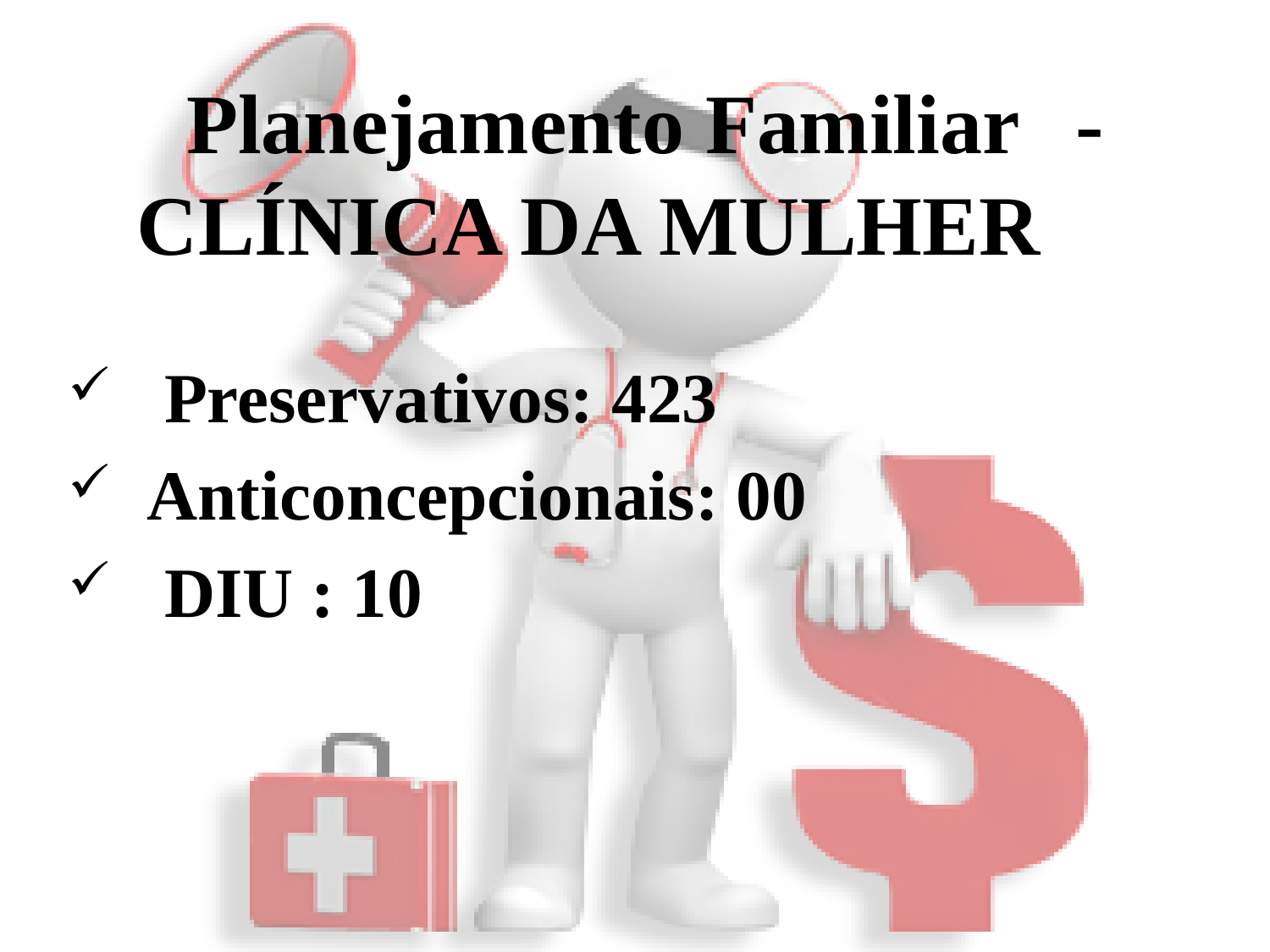

# Planejamento Familiar	- CLÍNICA DA MULHER
 Preservativos: 423
Anticoncepcionais: 00
 DIU : 10